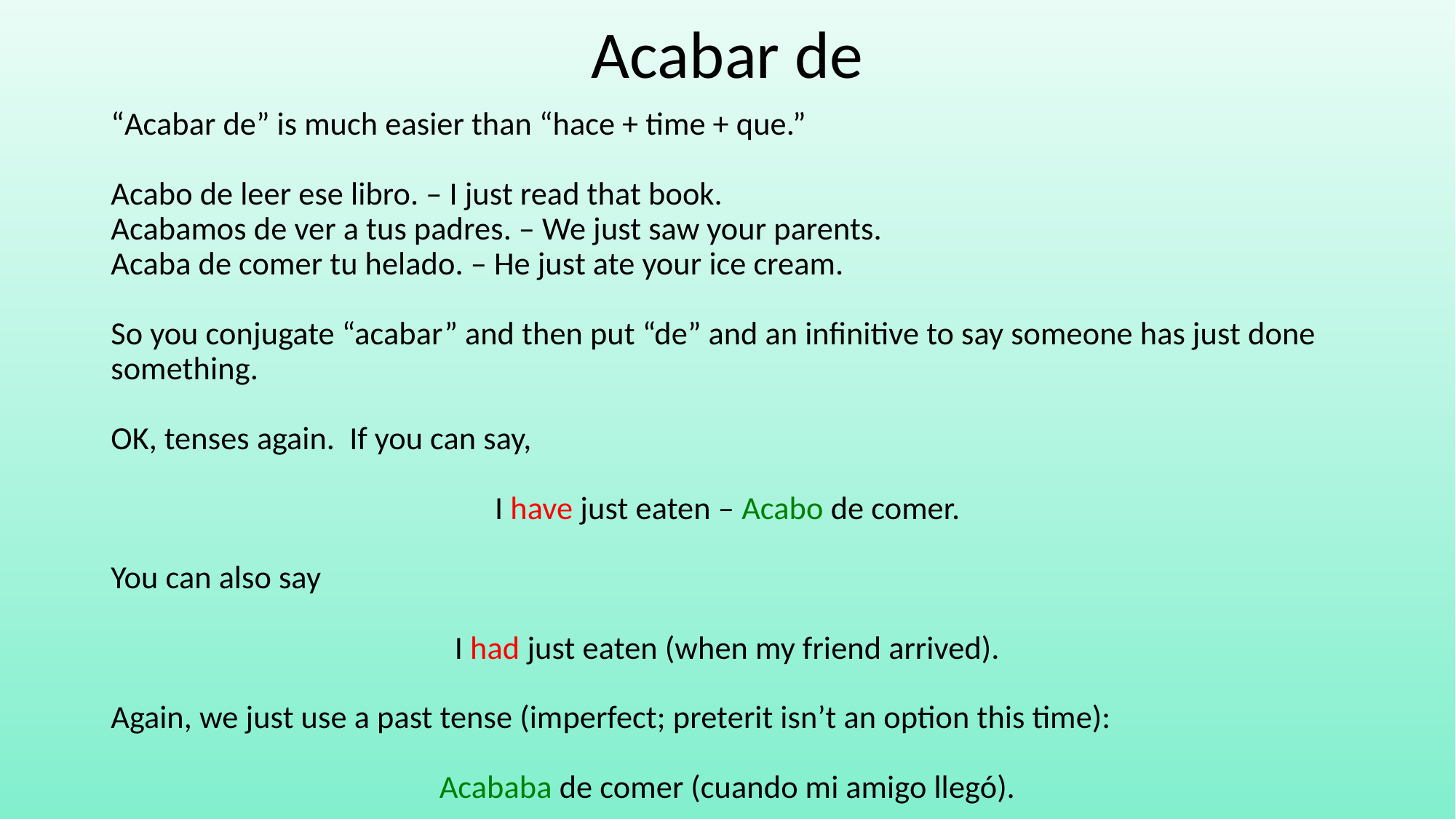

# Acabar de
“Acabar de” is much easier than “hace + time + que.”

Acabo de leer ese libro. – I just read that book.
Acabamos de ver a tus padres. – We just saw your parents.
Acaba de comer tu helado. – He just ate your ice cream.

So you conjugate “acabar” and then put “de” and an infinitive to say someone has just done something.

OK, tenses again.  If you can say,

I have just eaten – Acabo de comer.

You can also say

I had just eaten (when my friend arrived).

Again, we just use a past tense (imperfect; preterit isn’t an option this time):

Acababa de comer (cuando mi amigo llegó).